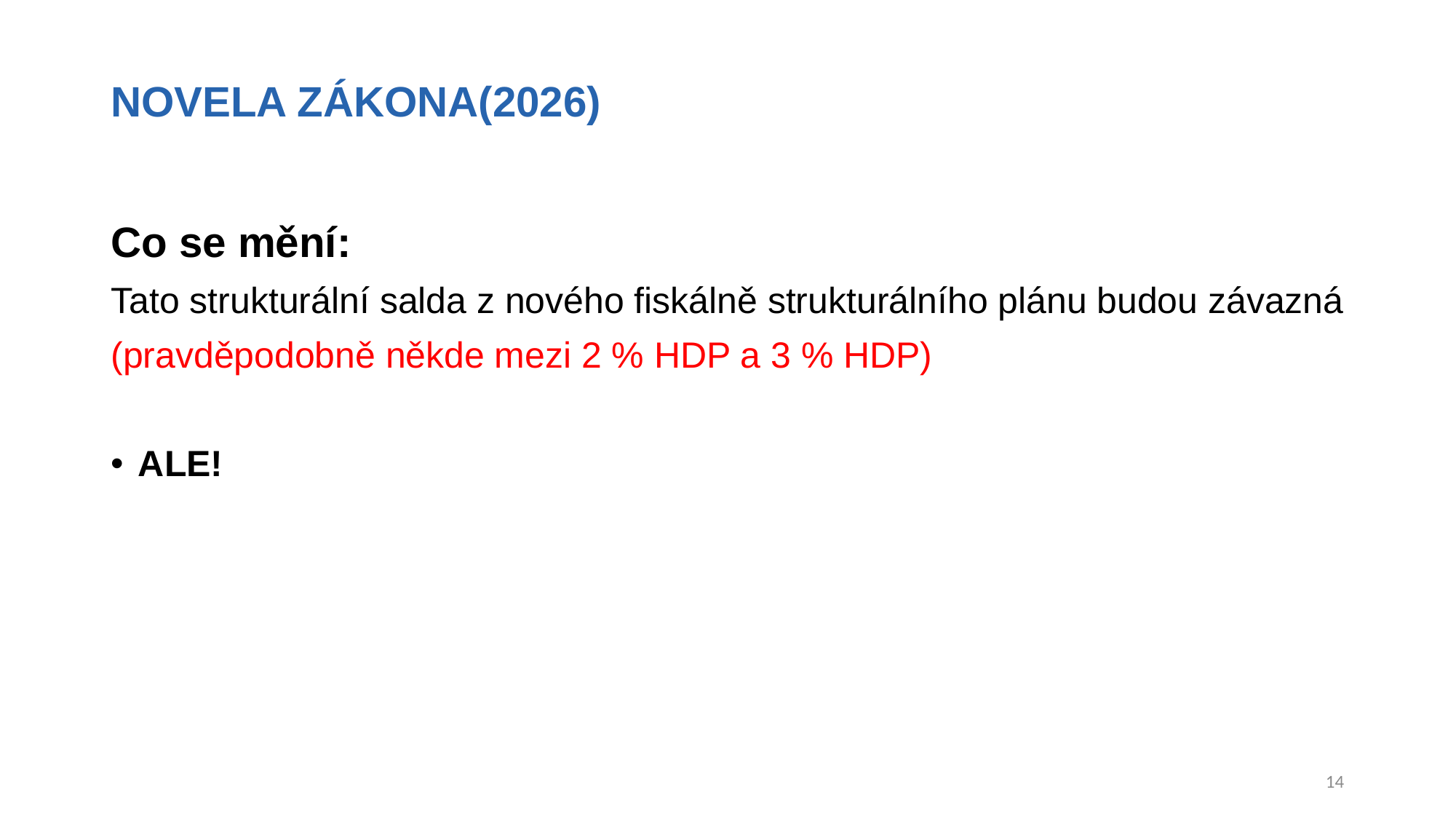

# NOVELA ZÁKONA(2026)
Co se mění:
Tato strukturální salda z nového fiskálně strukturálního plánu budou závazná
(pravděpodobně někde mezi 2 % HDP a 3 % HDP)

ALE!

14